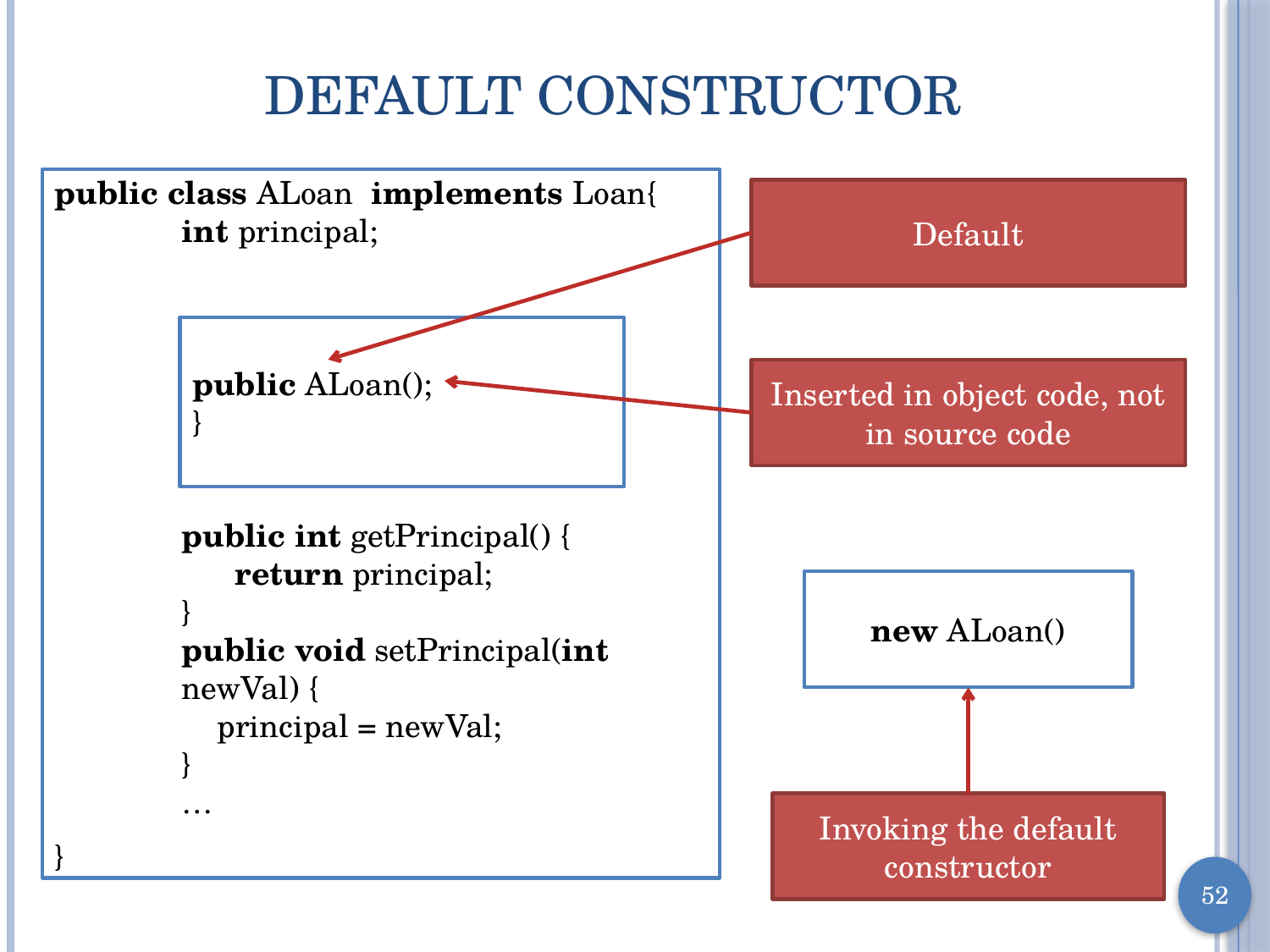

# Default Constructor
public class ALoan  implements Loan{
int principal;

public int getPrincipal() {
      return principal;
}
public void setPrincipal(int newVal) {
    principal = newVal;
}
…
}
Default
public ALoan();
}
Inserted in object code, not in source code
new ALoan()
Invoking the default constructor